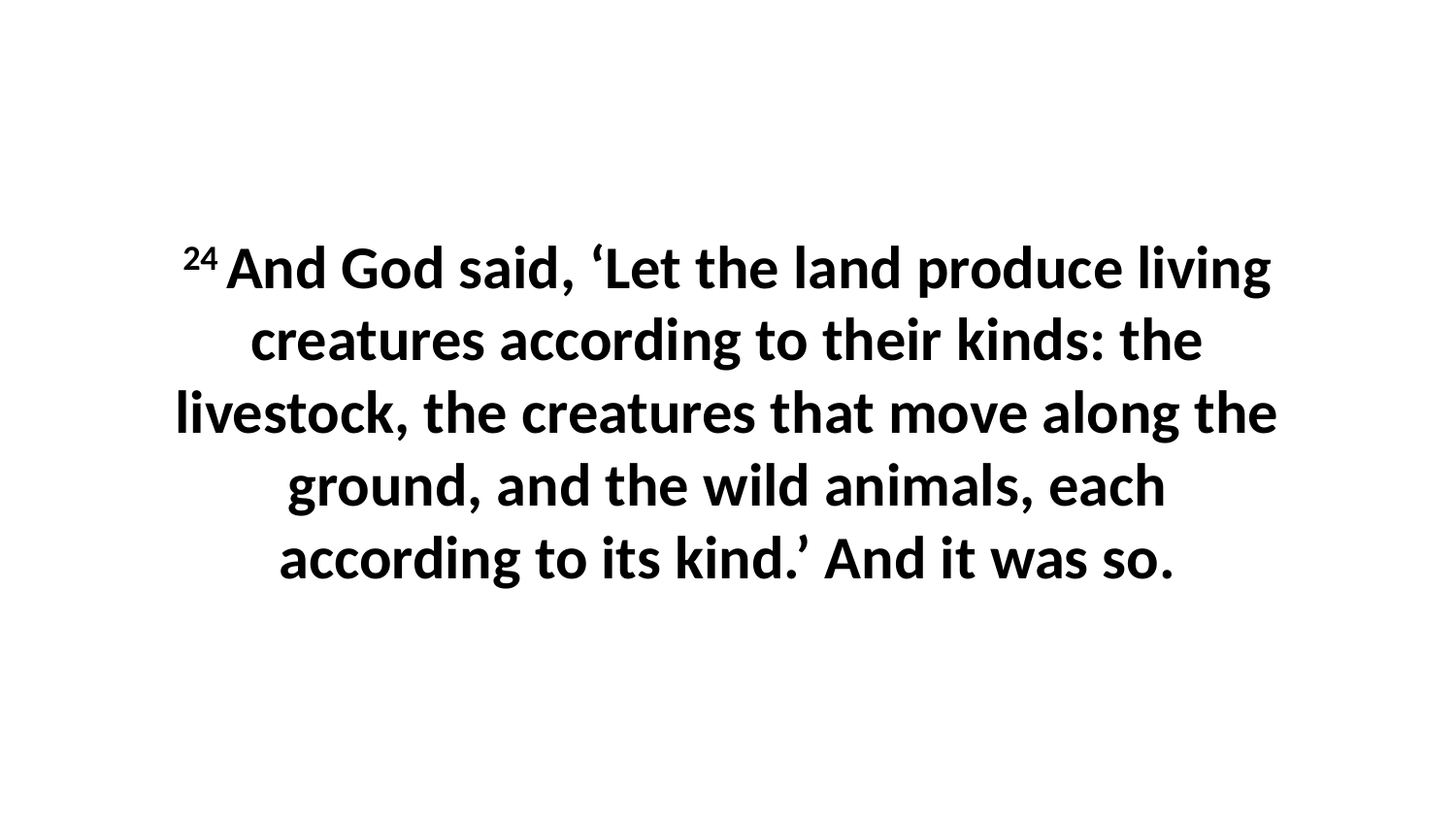

24 And God said, ‘Let the land produce living creatures according to their kinds: the livestock, the creatures that move along the ground, and the wild animals, each according to its kind.’ And it was so.